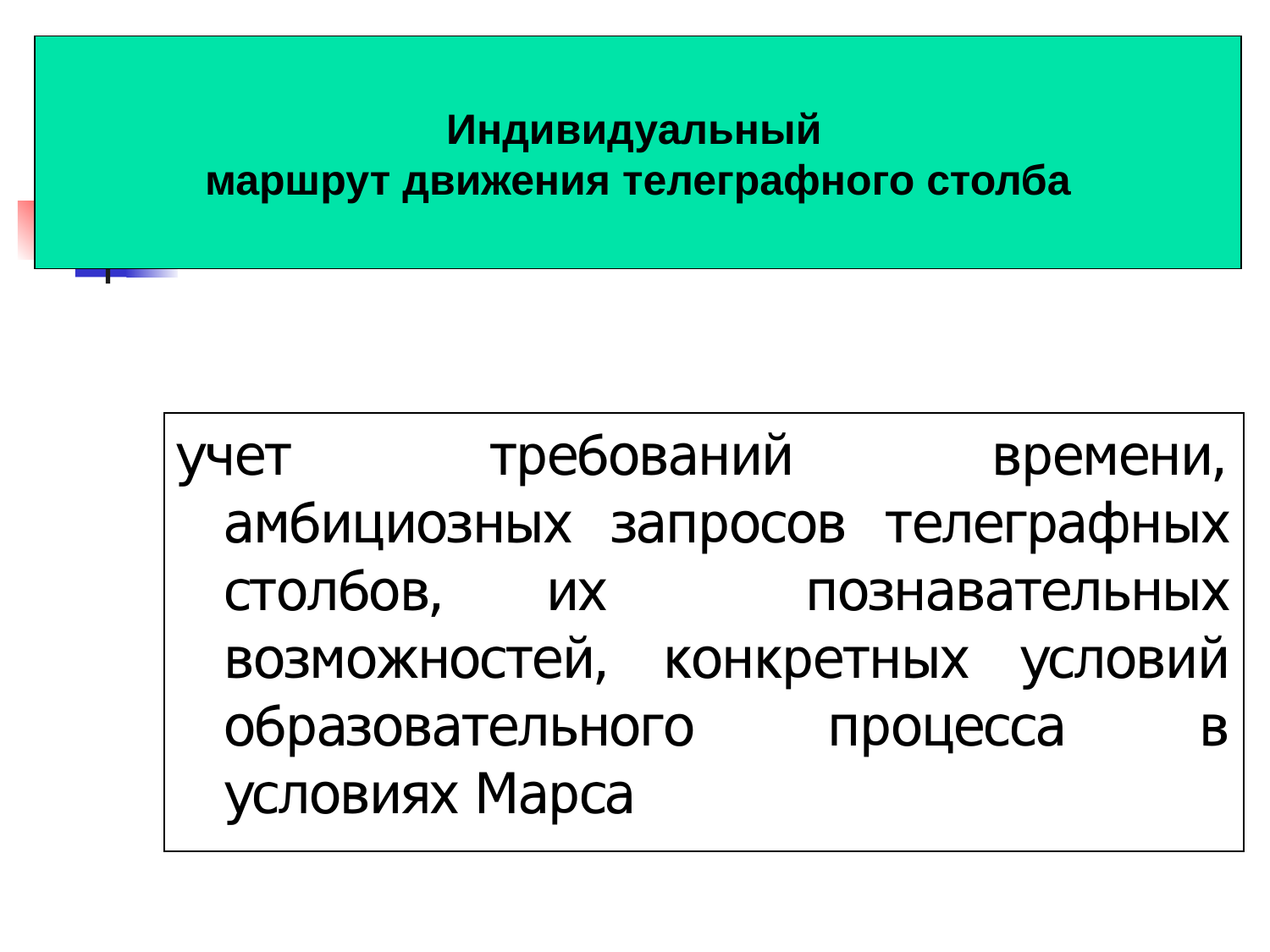

Индивидуальный
маршрут движения телеграфного столба
учет требований времени, амбициозных запросов телеграфных столбов, их  познавательных возможностей, конкретных условий образовательного процесса в условиях Марса